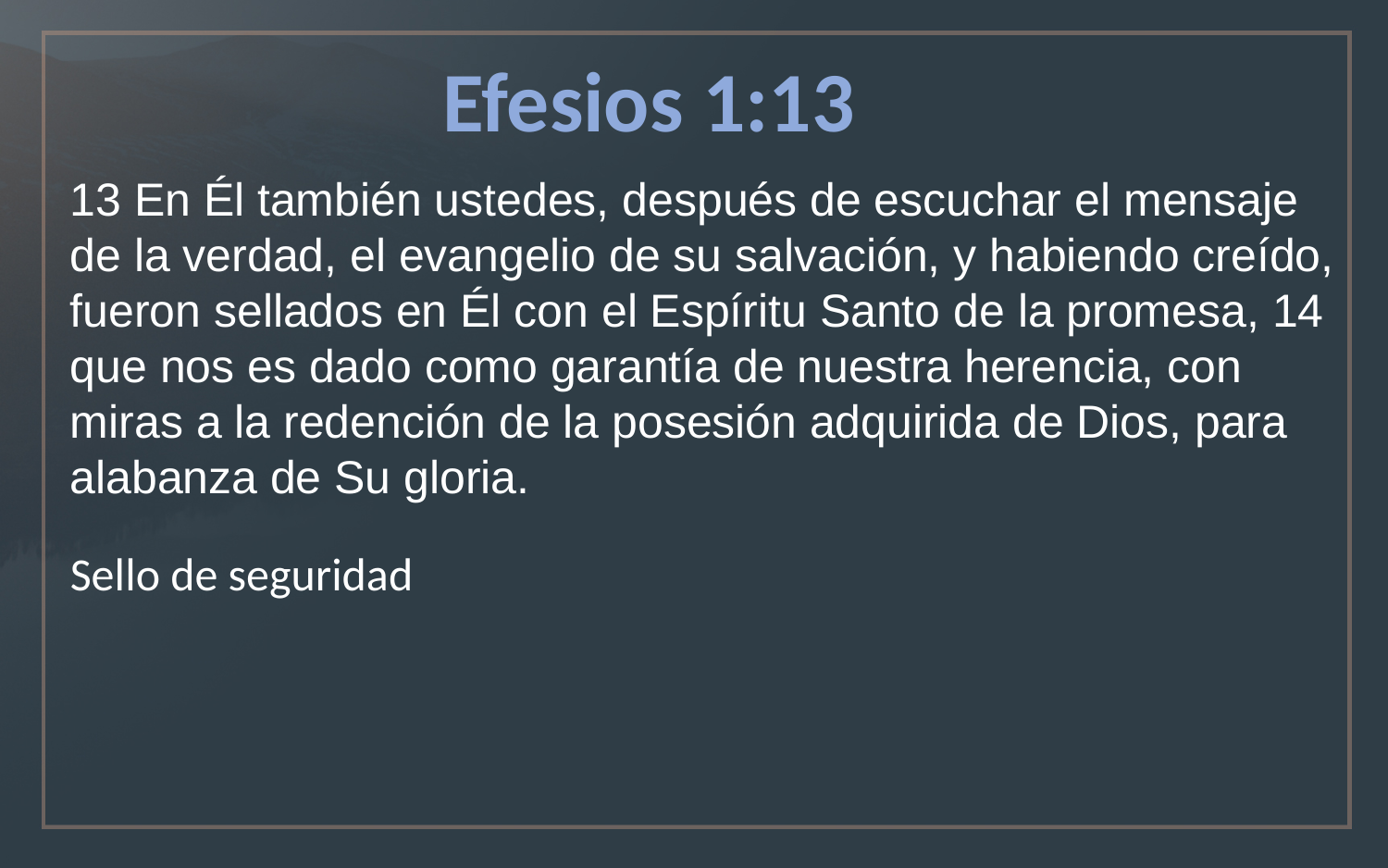

Efesios 1:13
13 En Él también ustedes, después de escuchar el mensaje de la verdad, el evangelio de su salvación, y habiendo creído, fueron sellados en Él con el Espíritu Santo de la promesa, 14  que nos es dado como garantía de nuestra herencia, con miras a la redención de la posesión adquirida de Dios, para alabanza de Su gloria.

Sello de seguridad